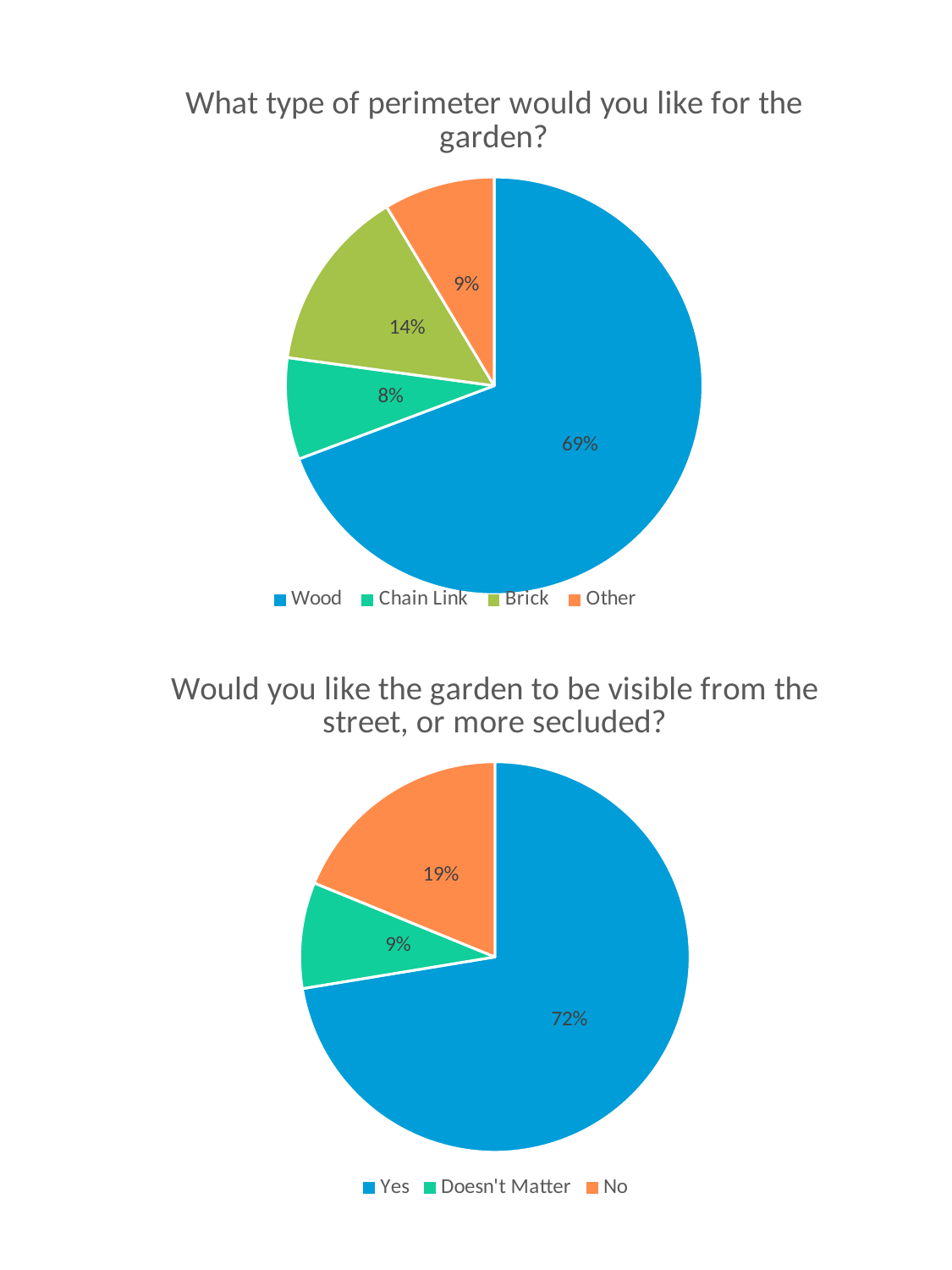

### Chart: What type of perimeter would you like for the garden?

| Category | Sales |
|---|---|
| Wood | 370.0 |
| Chain Link | 42.0 |
| Brick | 76.0 |
| Other | 46.0 |

### Chart: Would you like the garden to be visible from the street, or more secluded?

| Category | Column1 |
|---|---|
| Yes | 404.0 |
| Doesn't Matter | 49.0 |
| No | 105.0 |